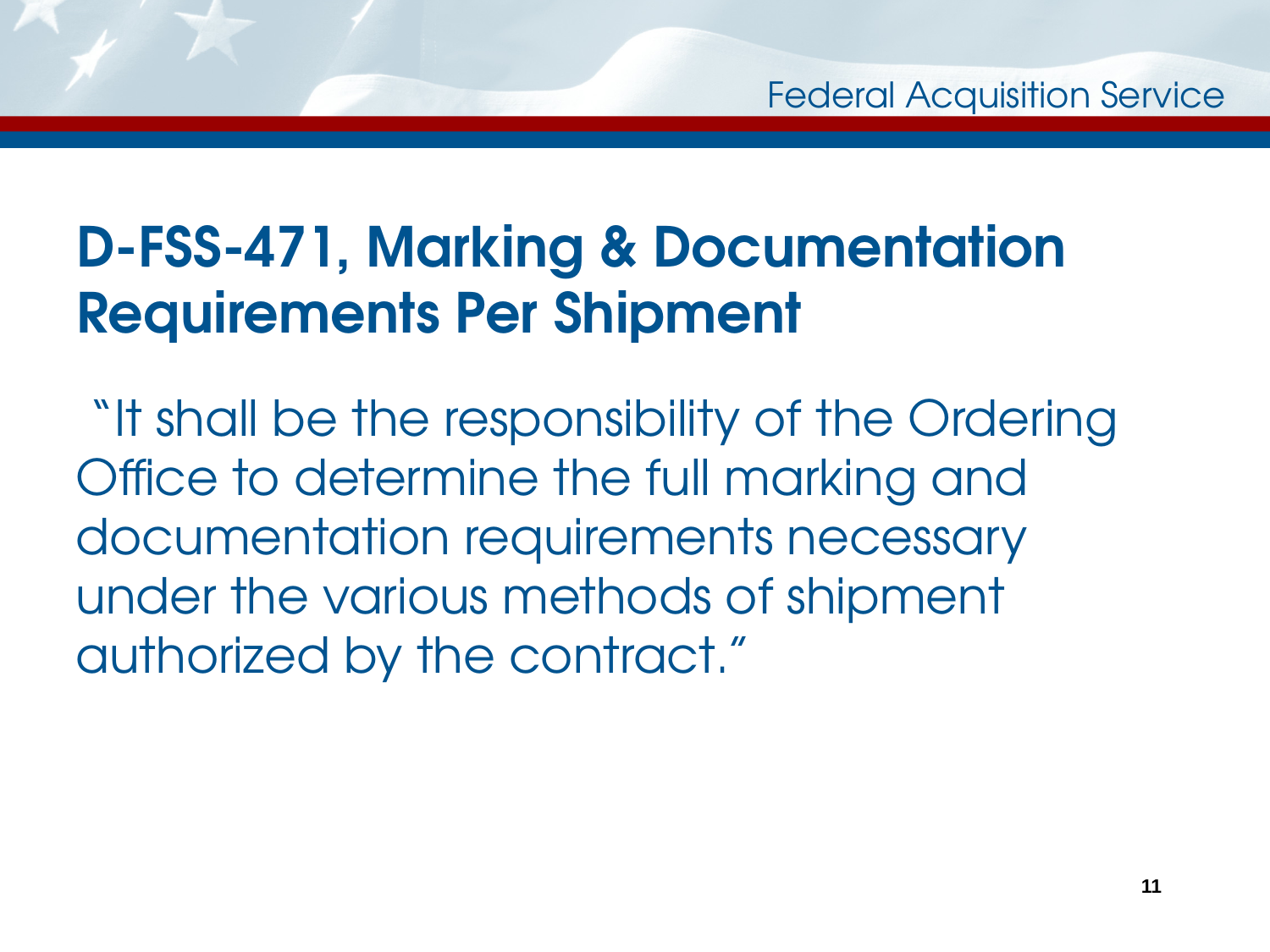

# D-FSS-471, Marking & Documentation Requirements Per Shipment
 “It shall be the responsibility of the Ordering Office to determine the full marking and documentation requirements necessary under the various methods of shipment authorized by the contract.”

11